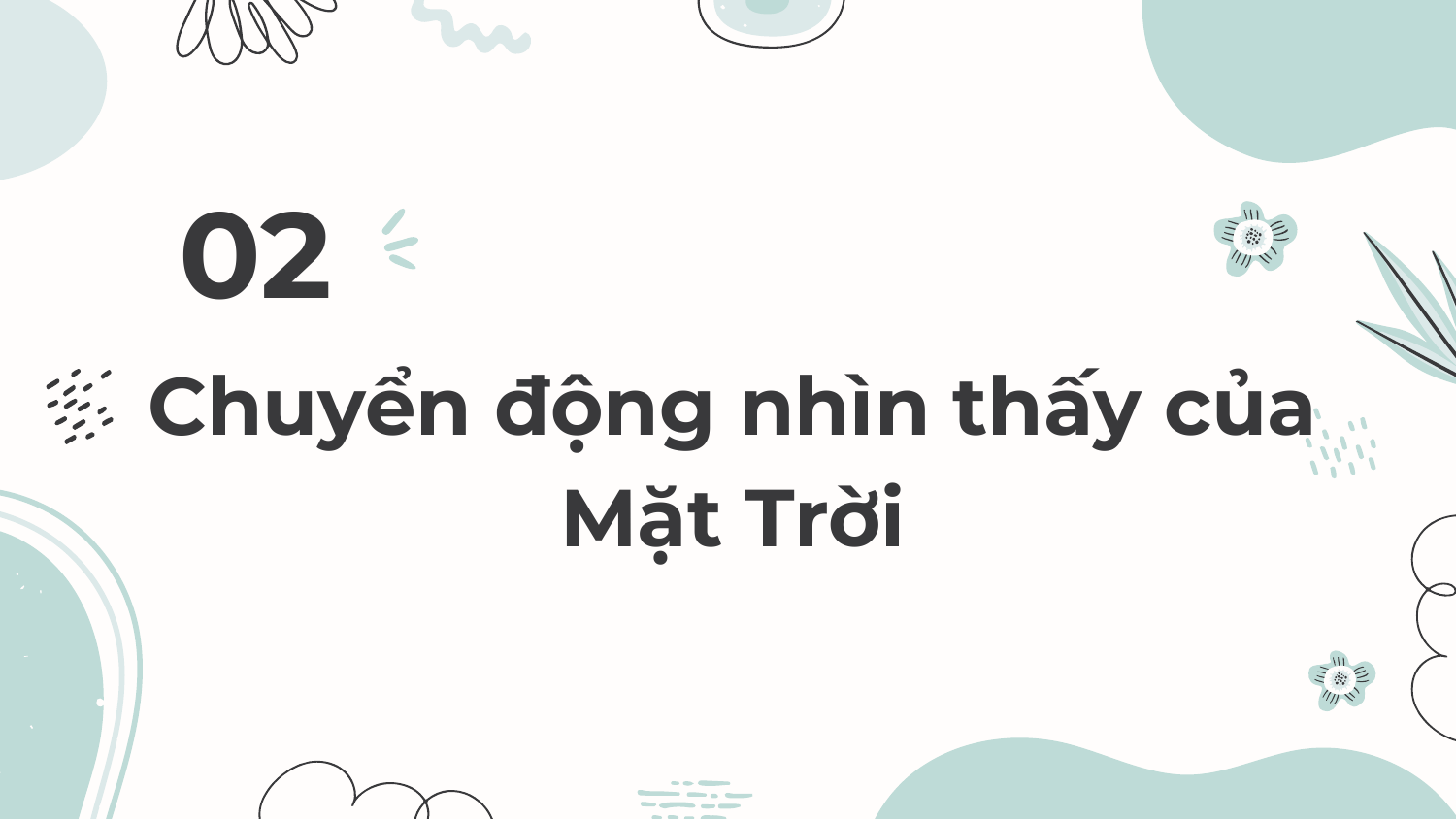

02

# Chuyển động nhìn thấy của Mặt Trời